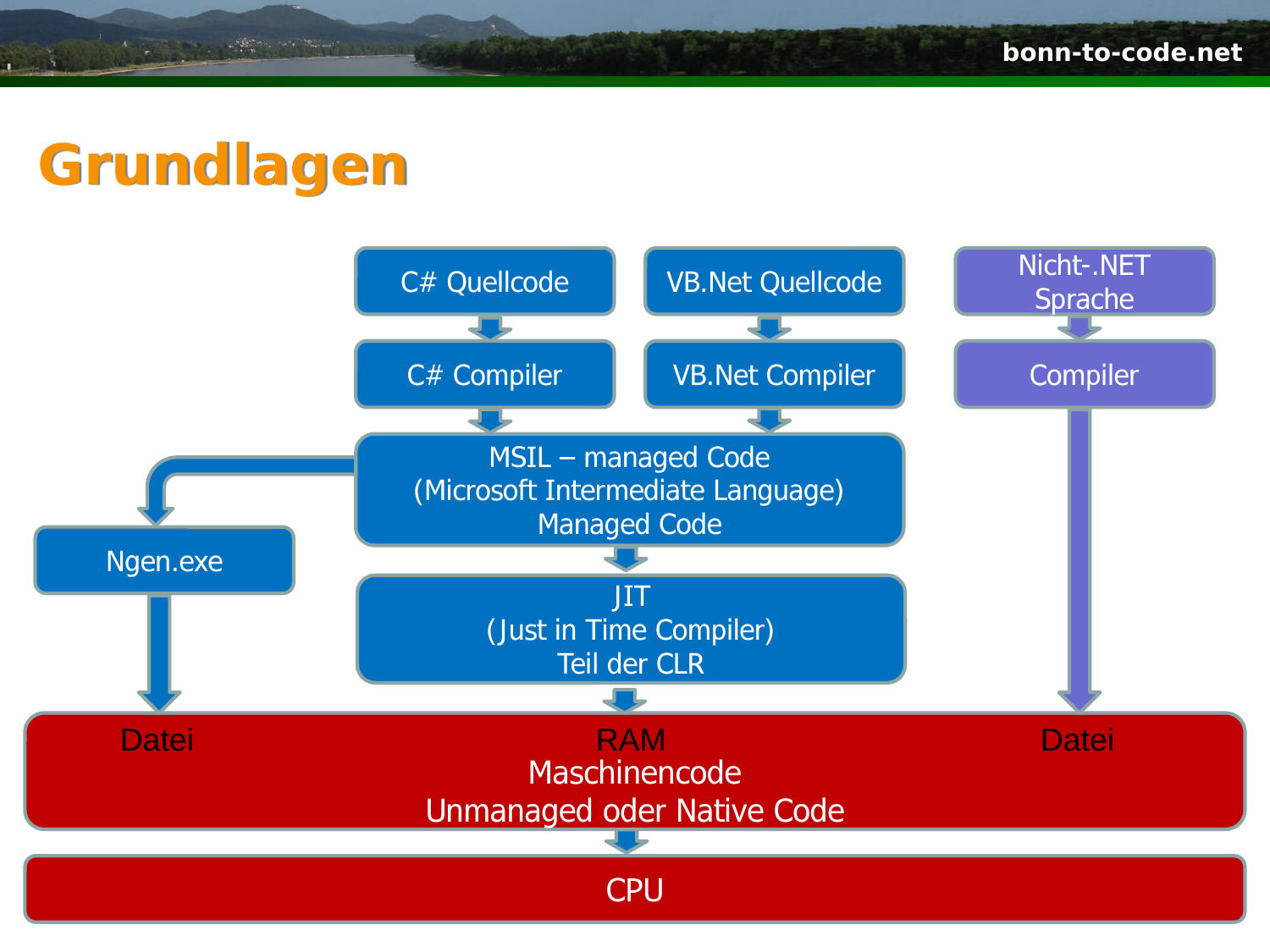

# Grundlagen
C# Quellcode
VB.Net Quellcode
Nicht-.NET Sprache

C# Compiler
VB.Net Compiler
Compiler

MSIL – managed Code
(Microsoft Intermediate Language)
Managed Code
Ngen.exe

JIT
(Just in Time Compiler)
Teil der CLR

Maschinencode
Unmanaged oder Native Code
Datei
RAM
Datei

CPU